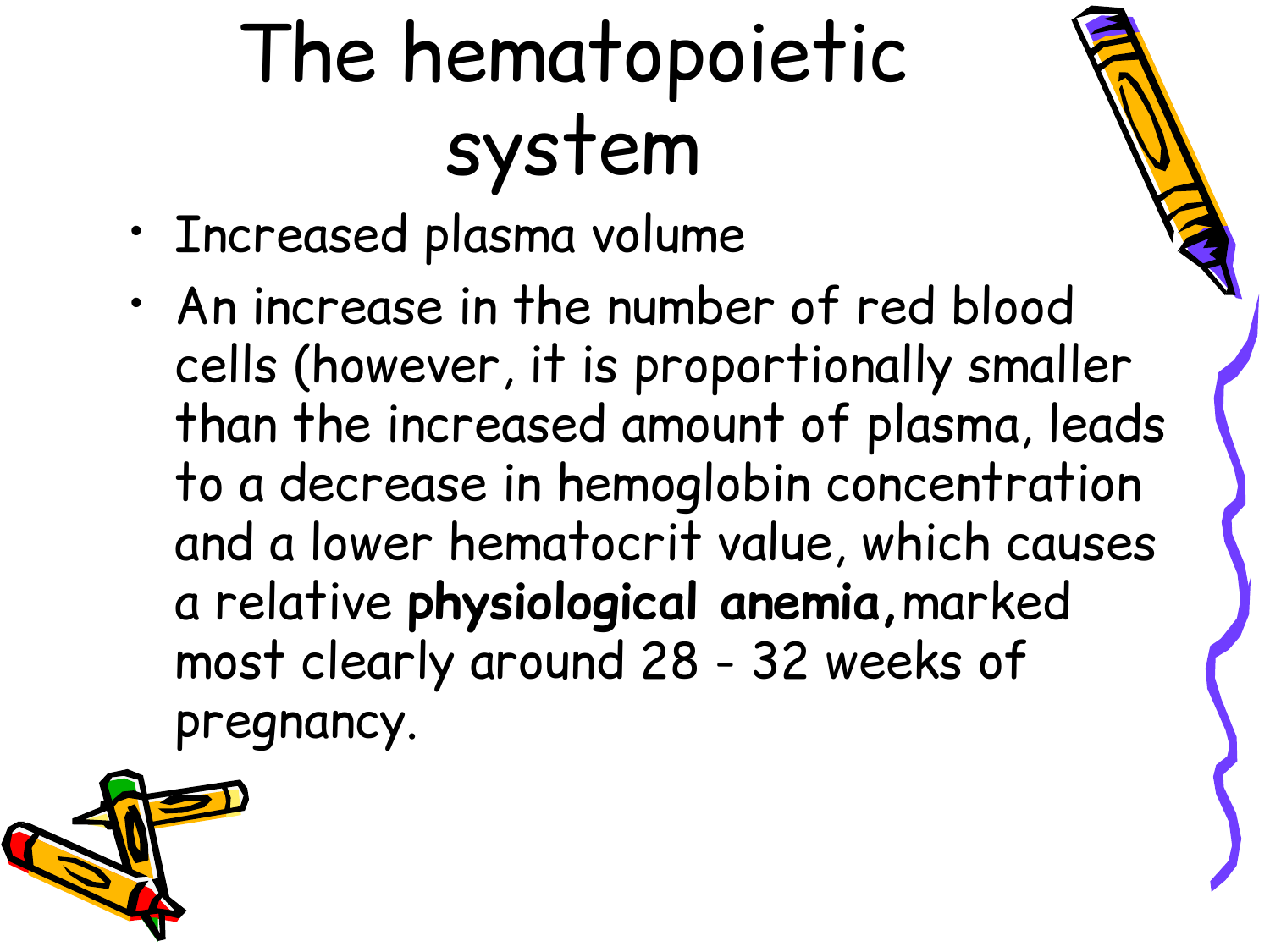

The hematopoietic system
Increased plasma volume
An increase in the number of red blood cells (however, it is proportionally smaller than the increased amount of plasma, leads to a decrease in hemoglobin concentration and a lower hematocrit value, which causes a relative physiological anemia,marked most clearly around 28 - 32 weeks of pregnancy.